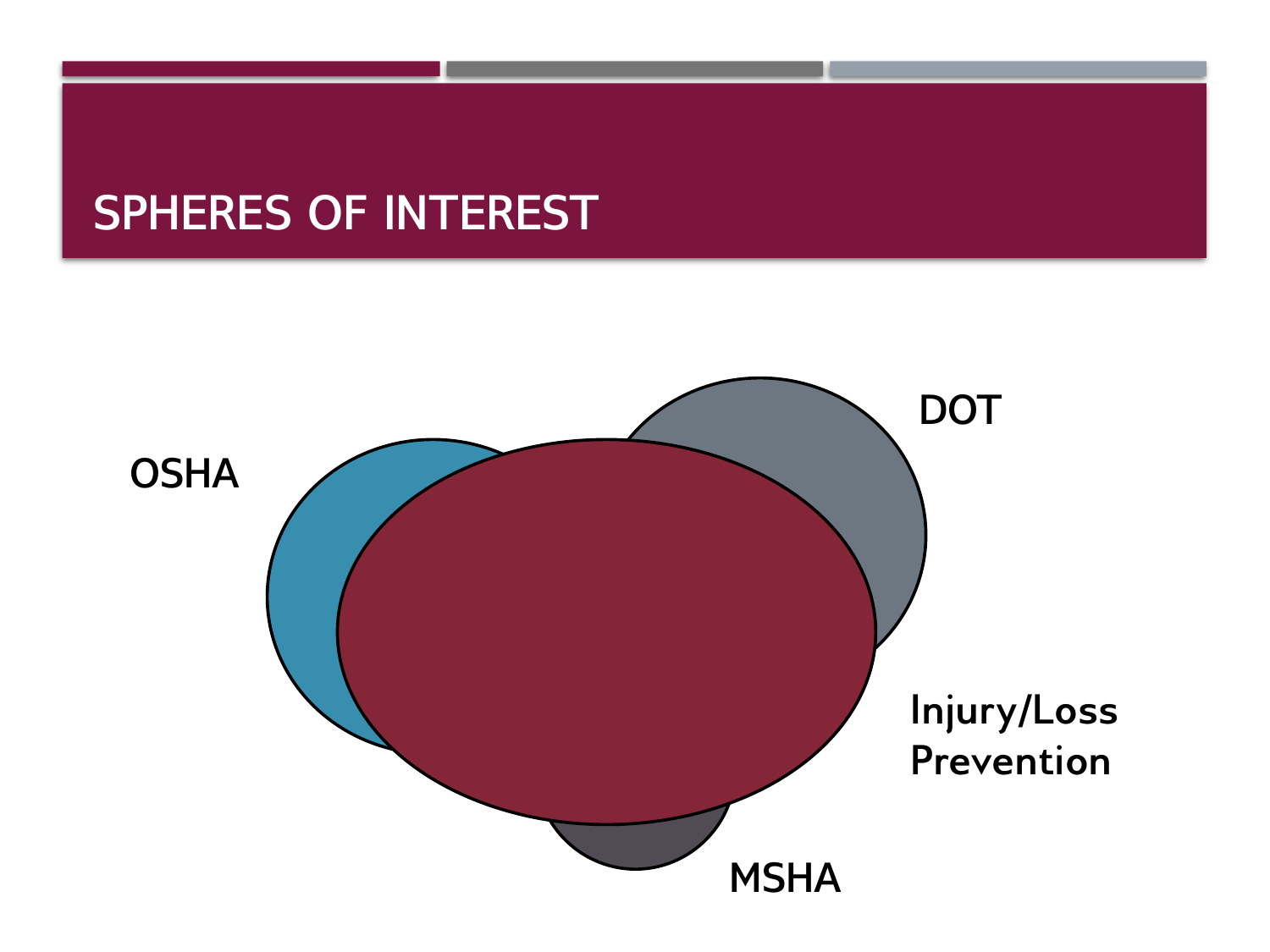

# Spheres of interest
DOT

OSHA

Injury/Loss
Prevention
MSHA